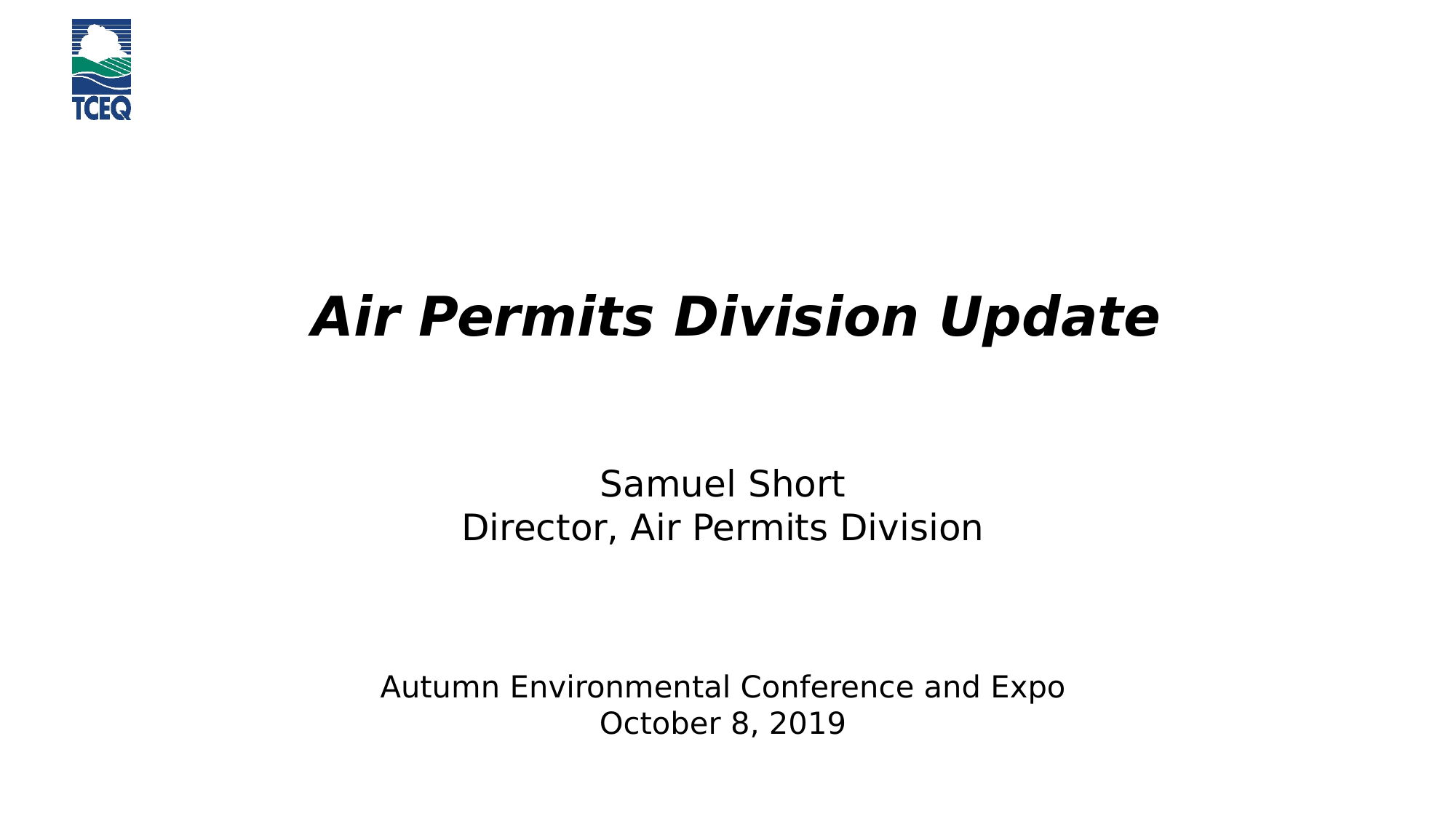

# Air Permits Division Update
Samuel Short
Director, Air Permits Division

Autumn Environmental Conference and Expo October 8, 2019